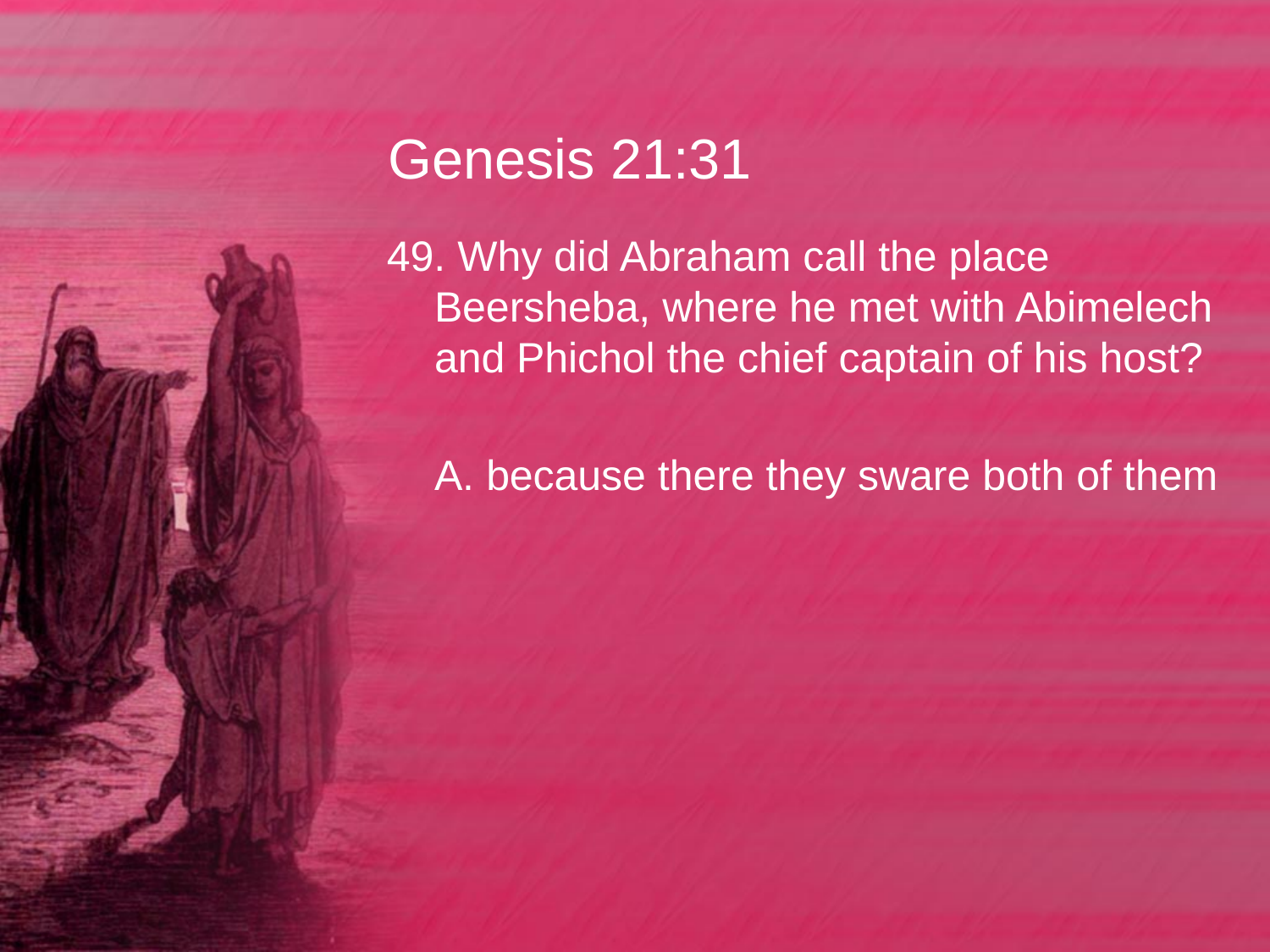

# Genesis 21:31
49. Why did Abraham call the place Beersheba, where he met with Abimelech and Phichol the chief captain of his host?

	A. because there they sware both of them